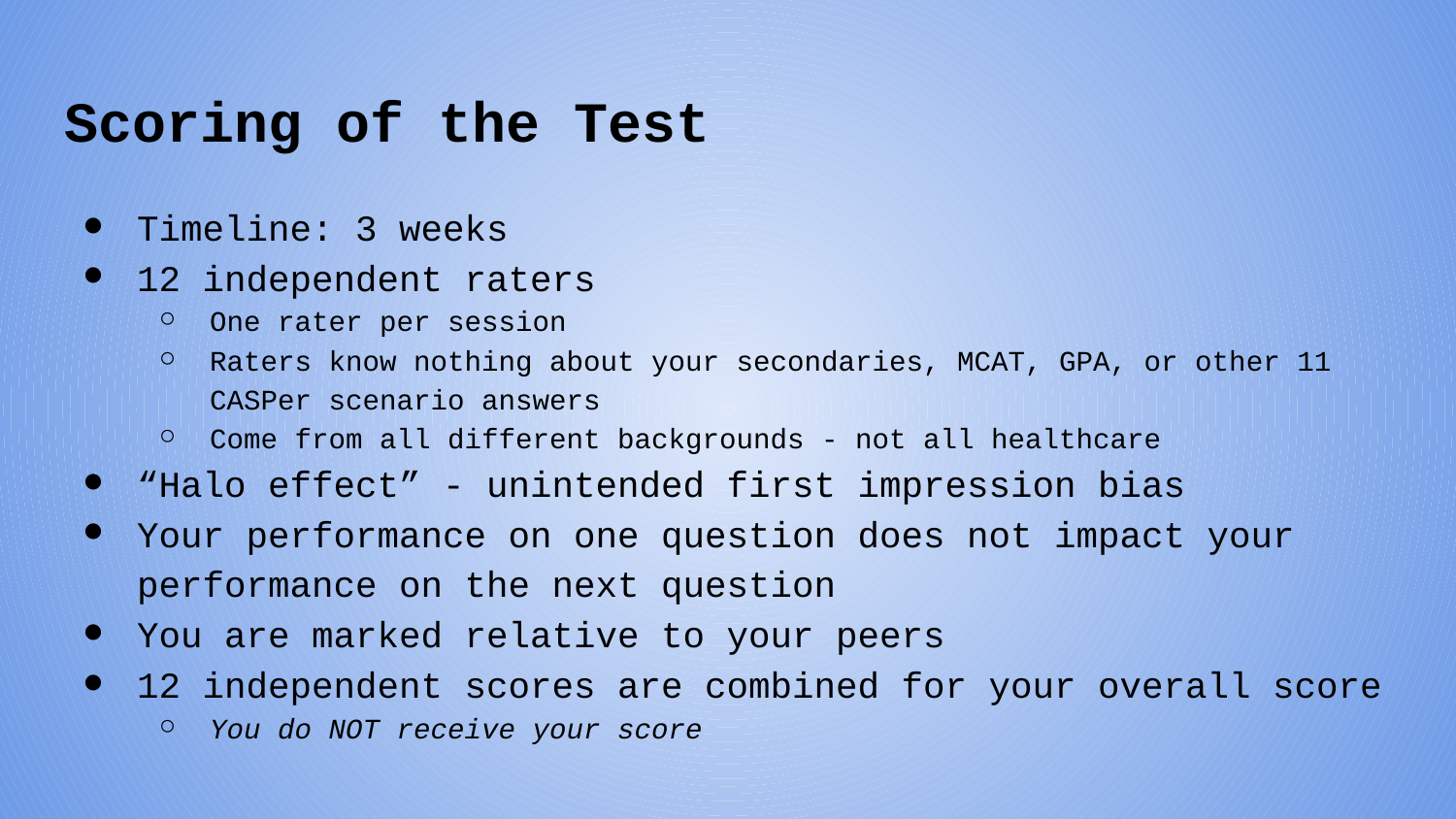

# Scoring of the Test
Timeline: 3 weeks
12 independent raters
One rater per session
Raters know nothing about your secondaries, MCAT, GPA, or other 11 CASPer scenario answers
Come from all different backgrounds - not all healthcare
“Halo effect” - unintended first impression bias
Your performance on one question does not impact your performance on the next question
You are marked relative to your peers
12 independent scores are combined for your overall score
You do NOT receive your score